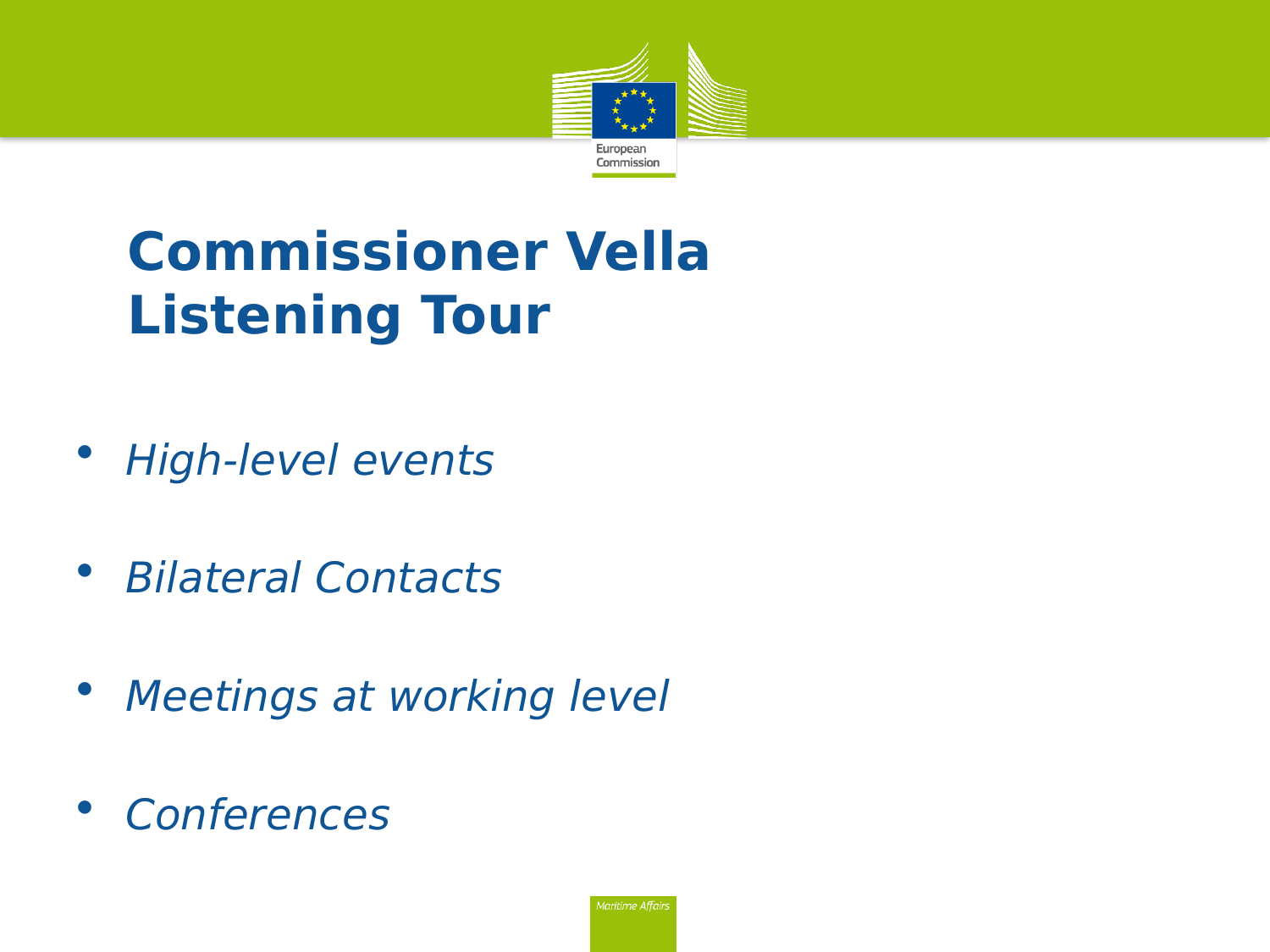

# Commissioner Vella Listening Tour
High-level events

Bilateral Contacts

Meetings at working level

Conferences